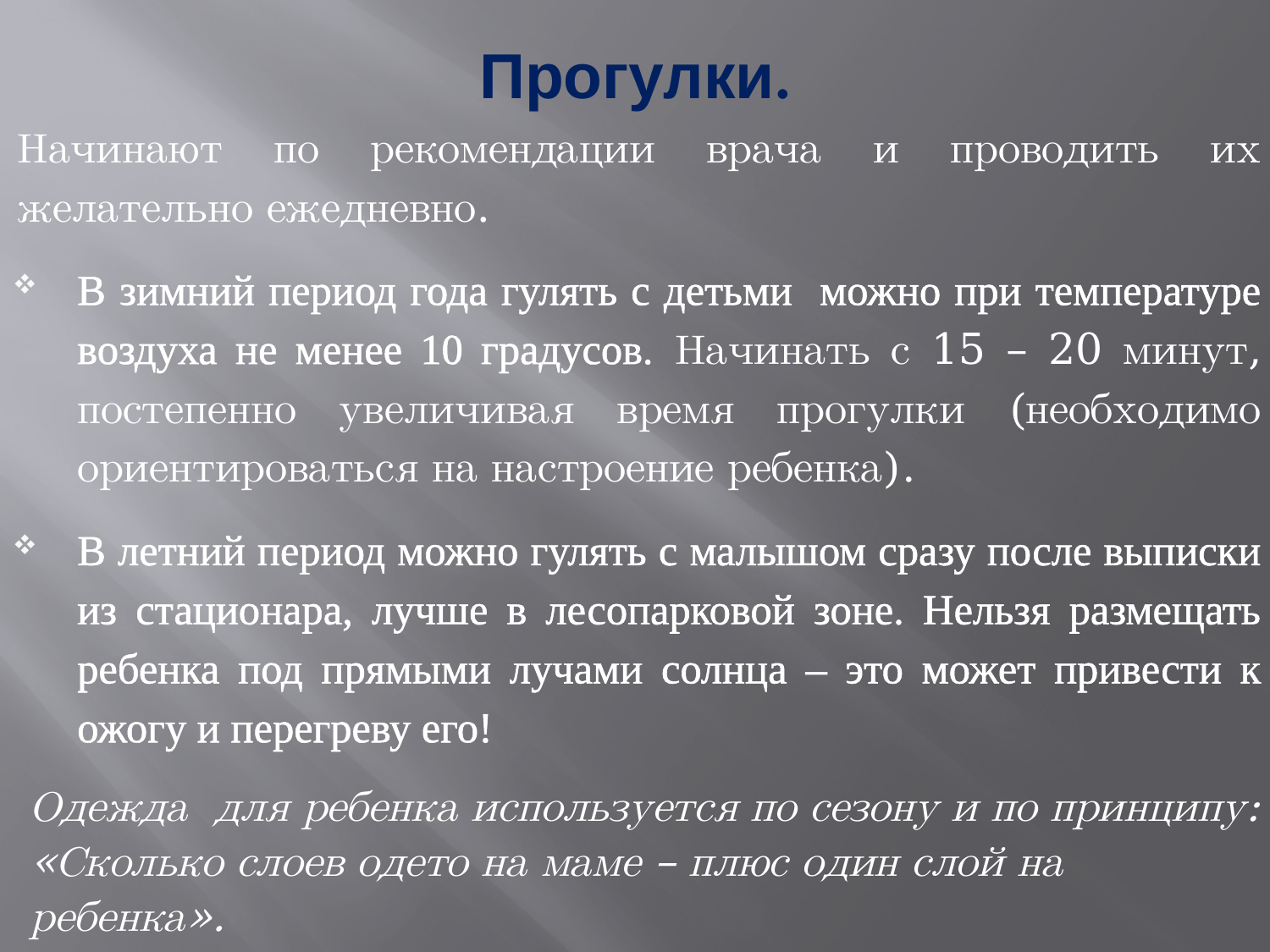

# Прогулки.
Начинают по рекомендации врача и проводить их желательно ежедневно.
В зимний период года гулять с детьми  можно при температуре воздуха не менее 10 градусов. Начинать с 15 – 20 минут, постепенно увеличивая время прогулки (необходимо ориентироваться на настроение ребенка).
В летний период можно гулять с малышом сразу после выписки из стационара, лучше в лесопарковой зоне. Нельзя размещать ребенка под прямыми лучами солнца – это может привести к ожогу и перегреву его!
Одежда  для ребенка используется по сезону и по принципу: «Сколько слоев одето на маме – плюс один слой на ребенка».